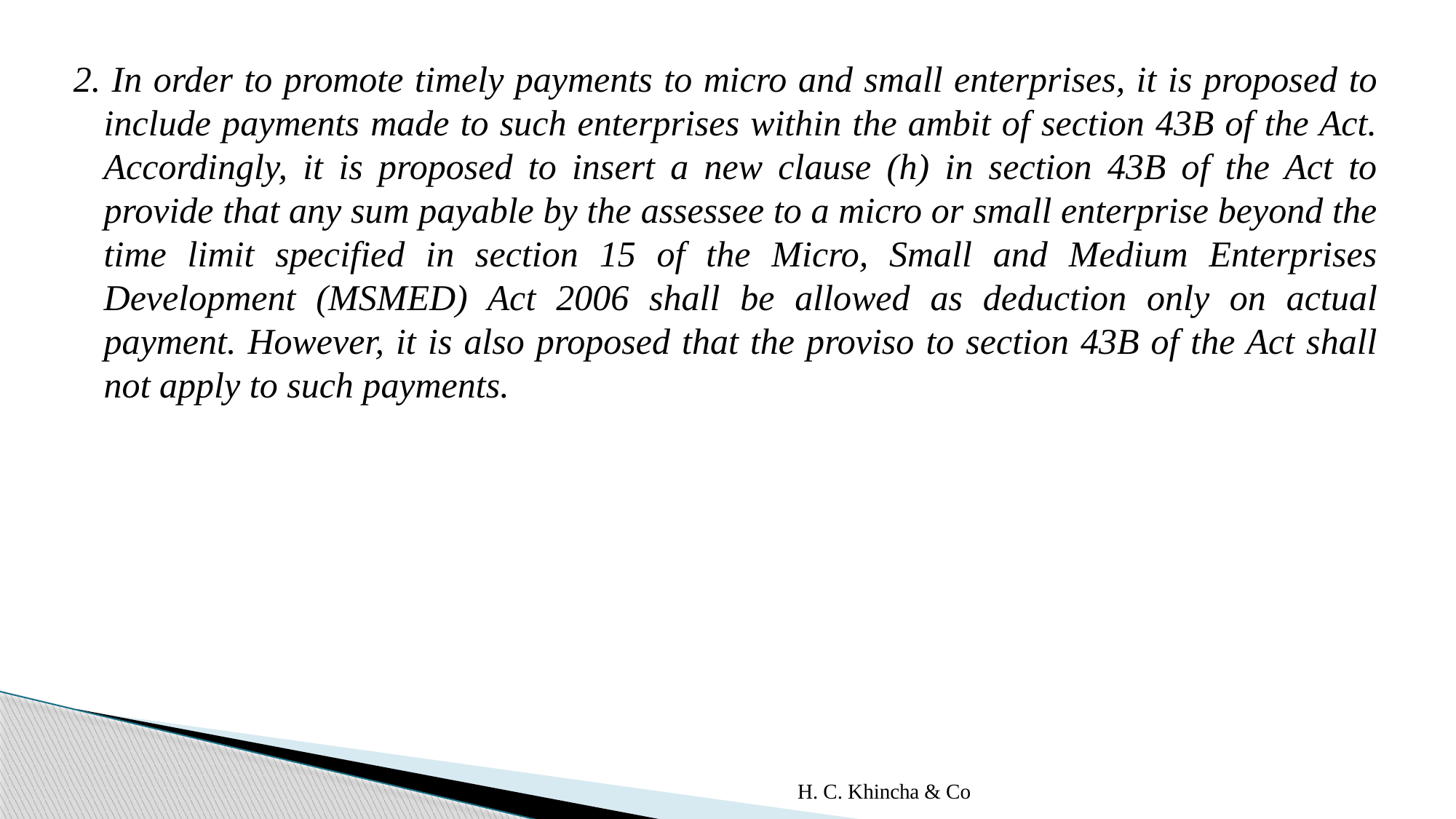

2. In order to promote timely payments to micro and small enterprises, it is proposed to include payments made to such enterprises within the ambit of section 43B of the Act. Accordingly, it is proposed to insert a new clause (h) in section 43B of the Act to provide that any sum payable by the assessee to a micro or small enterprise beyond the time limit specified in section 15 of the Micro, Small and Medium Enterprises Development (MSMED) Act 2006 shall be allowed as deduction only on actual payment. However, it is also proposed that the proviso to section 43B of the Act shall not apply to such payments.
H. C. Khincha & Co